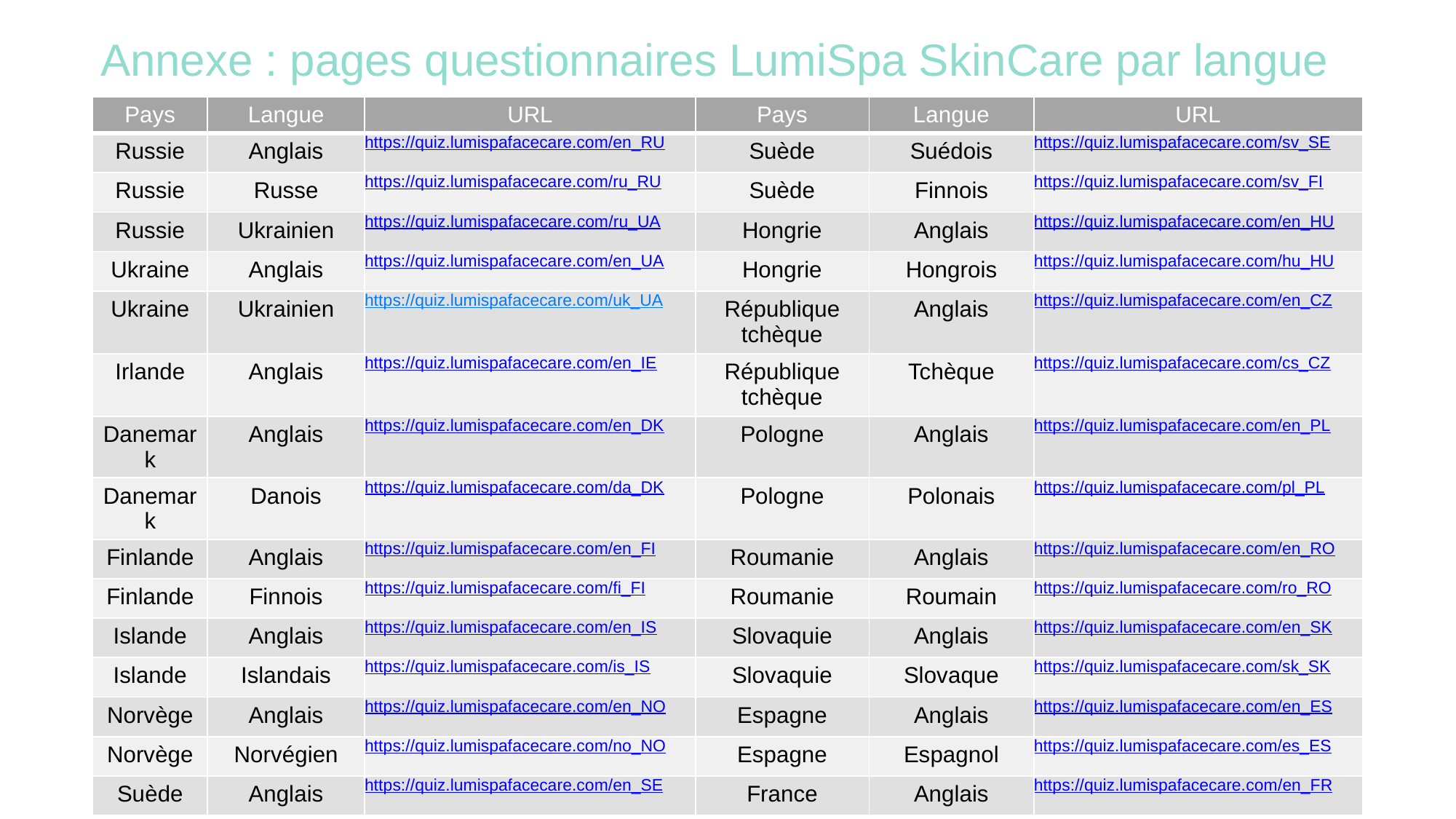

# Annexe : pages questionnaires LumiSpa SkinCare par langue
| Pays | Langue | URL | Pays | Langue | URL |
| --- | --- | --- | --- | --- | --- |
| Russie | Anglais | https://quiz.lumispafacecare.com/en\_RU | Suède | Suédois | https://quiz.lumispafacecare.com/sv\_SE |
| Russie | Russe | https://quiz.lumispafacecare.com/ru\_RU | Suède | Finnois | https://quiz.lumispafacecare.com/sv\_FI |
| Russie | Ukrainien | https://quiz.lumispafacecare.com/ru\_UA | Hongrie | Anglais | https://quiz.lumispafacecare.com/en\_HU |
| Ukraine | Anglais | https://quiz.lumispafacecare.com/en\_UA | Hongrie | Hongrois | https://quiz.lumispafacecare.com/hu\_HU |
| Ukraine | Ukrainien | https://quiz.lumispafacecare.com/uk\_UA | République tchèque | Anglais | https://quiz.lumispafacecare.com/en\_CZ |
| Irlande | Anglais | https://quiz.lumispafacecare.com/en\_IE | République tchèque | Tchèque | https://quiz.lumispafacecare.com/cs\_CZ |
| Danemark | Anglais | https://quiz.lumispafacecare.com/en\_DK | Pologne | Anglais | https://quiz.lumispafacecare.com/en\_PL |
| Danemark | Danois | https://quiz.lumispafacecare.com/da\_DK | Pologne | Polonais | https://quiz.lumispafacecare.com/pl\_PL |
| Finlande | Anglais | https://quiz.lumispafacecare.com/en\_FI | Roumanie | Anglais | https://quiz.lumispafacecare.com/en\_RO |
| Finlande | Finnois | https://quiz.lumispafacecare.com/fi\_FI | Roumanie | Roumain | https://quiz.lumispafacecare.com/ro\_RO |
| Islande | Anglais | https://quiz.lumispafacecare.com/en\_IS | Slovaquie | Anglais | https://quiz.lumispafacecare.com/en\_SK |
| Islande | Islandais | https://quiz.lumispafacecare.com/is\_IS | Slovaquie | Slovaque | https://quiz.lumispafacecare.com/sk\_SK |
| Norvège | Anglais | https://quiz.lumispafacecare.com/en\_NO | Espagne | Anglais | https://quiz.lumispafacecare.com/en\_ES |
| Norvège | Norvégien | https://quiz.lumispafacecare.com/no\_NO | Espagne | Espagnol | https://quiz.lumispafacecare.com/es\_ES |
| Suède | Anglais | https://quiz.lumispafacecare.com/en\_SE | France | Anglais | https://quiz.lumispafacecare.com/en\_FR |